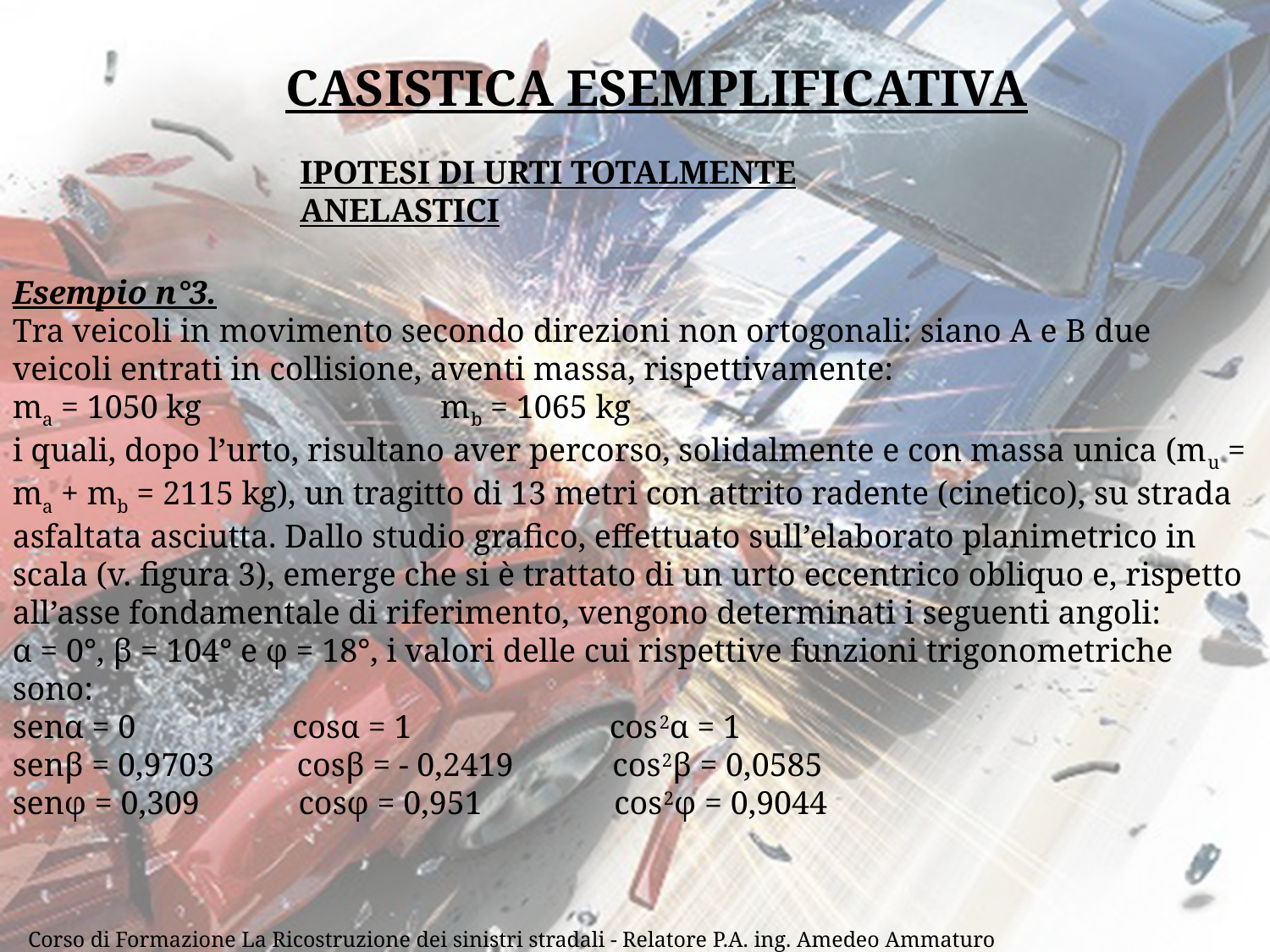

CASISTICA ESEMPLIFICATIVA
IPOTESI DI URTI TOTALMENTE ANELASTICI
Esempio n°3.
Tra veicoli in movimento secondo direzioni non ortogonali: siano A e B due veicoli entrati in collisione, aventi massa, rispettivamente:
ma = 1050 kg                             mb = 1065 kg
i quali, dopo l’urto, risultano aver percorso, solidalmente e con massa unica (mu = ma + mb = 2115 kg), un tragitto di 13 metri con attrito radente (cinetico), su strada asfaltata asciutta. Dallo studio grafico, effettuato sull’elaborato planimetrico in scala (v. figura 3), emerge che si è trattato di un urto eccentrico obliquo e, rispetto all’asse fondamentale di riferimento, vengono determinati i seguenti angoli:
α = 0°, β = 104° e φ = 18°, i valori delle cui rispettive funzioni trigonometriche sono:
senα = 0                   cosα = 1                        cos2α = 1
senβ = 0,9703          cosβ = - 0,2419            cos2β = 0,0585
senφ = 0,309            cosφ = 0,951                cos2φ = 0,9044
22
Corso di Formazione La Ricostruzione dei sinistri stradali - Relatore P.A. ing. Amedeo Ammaturo